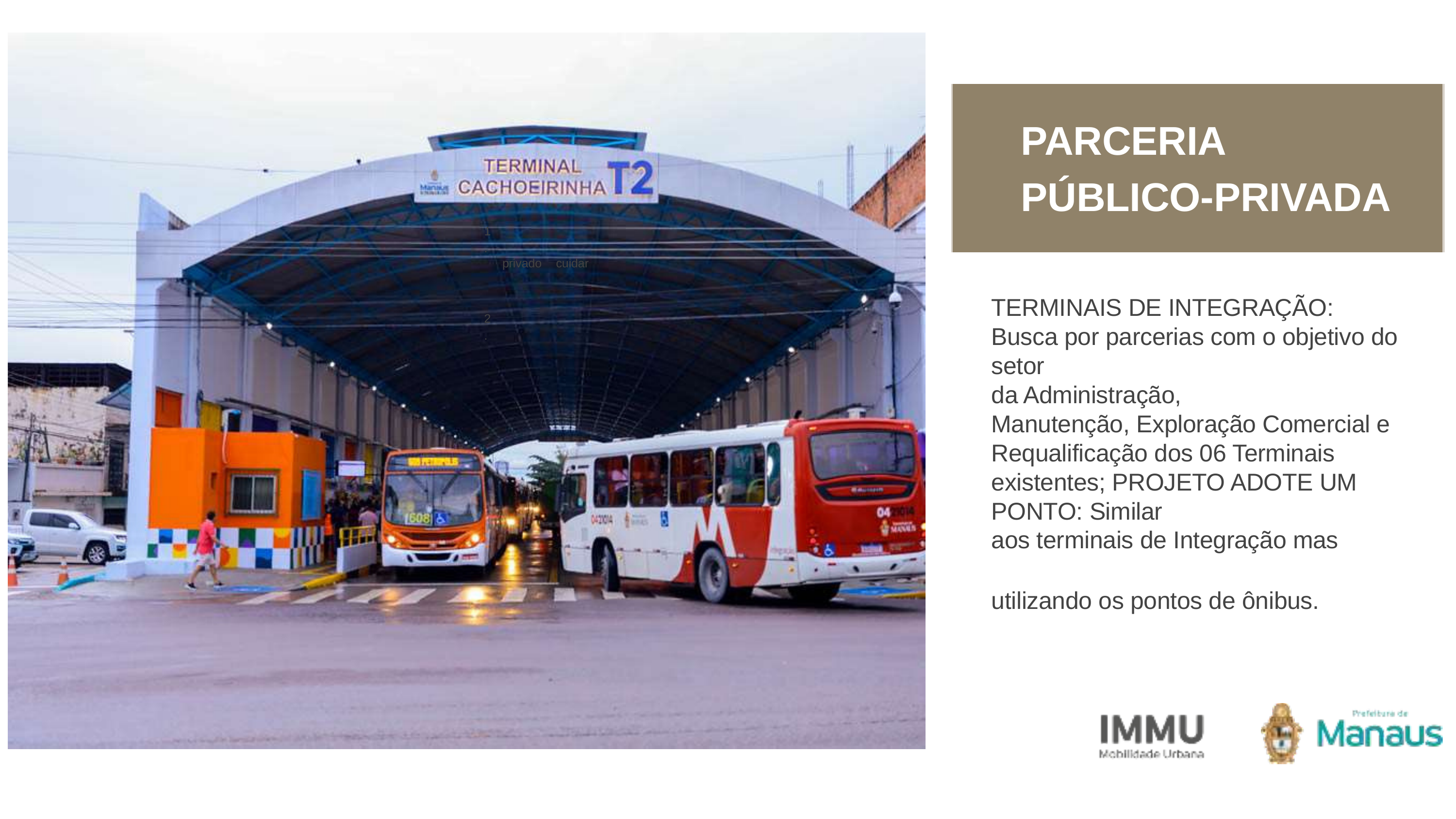

PARCERIA PÚBLICO-PRIVADA
1.

TERMINAIS DE INTEGRAÇÃO: Busca por parcerias com o objetivo do setor
da Administração,
Manutenção, Exploração Comercial e
Requalificação dos 06 Terminais
existentes; PROJETO ADOTE UM PONTO: Similar
aos terminais de Integração mas
utilizando os pontos de ônibus.
privado
cuidar
2.